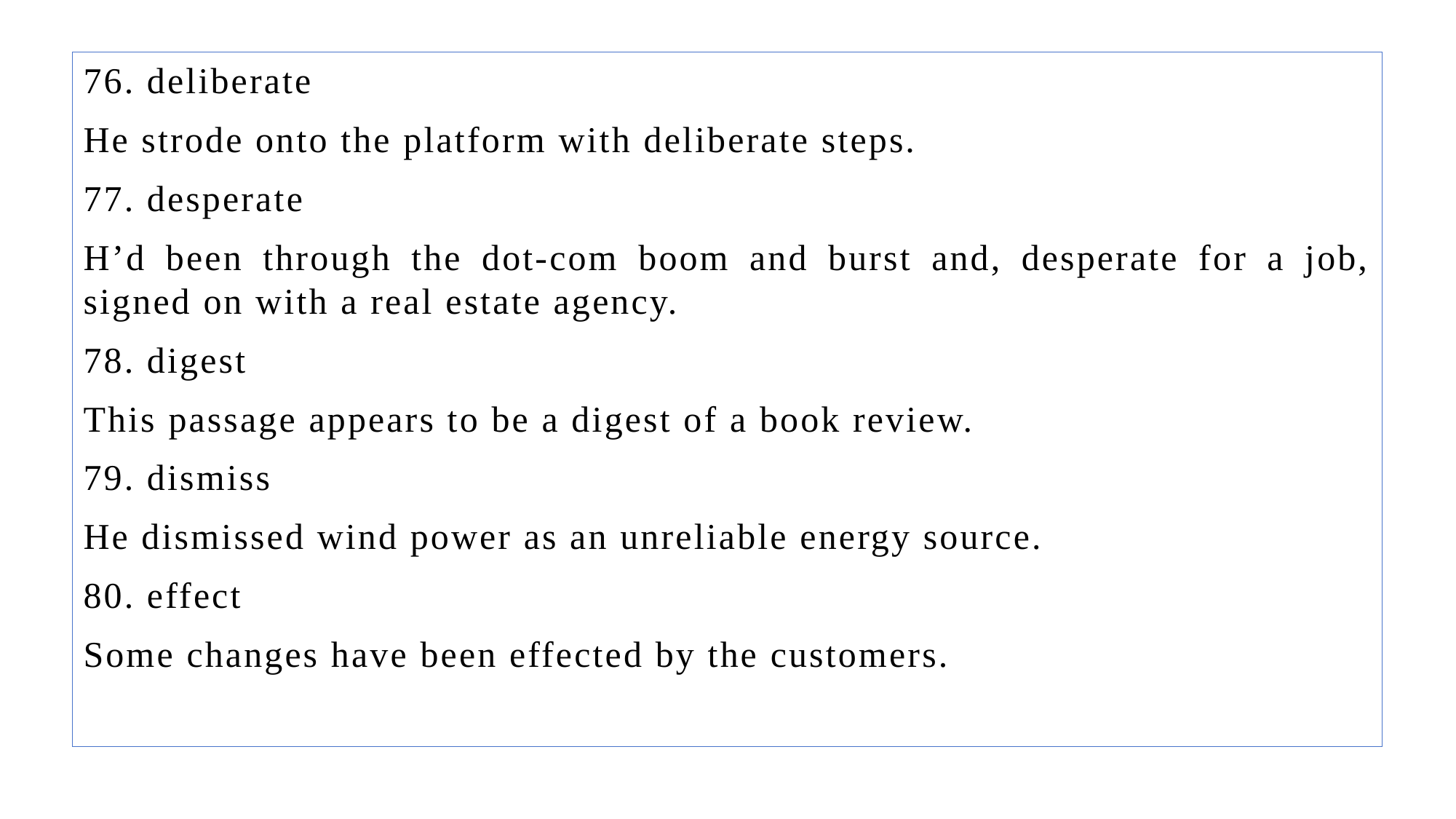

76. deliberate
He strode onto the platform with deliberate steps.
77. desperate
H’d been through the dot-com boom and burst and, desperate for a job, signed on with a real estate agency.
78. digest
This passage appears to be a digest of a book review.
79. dismiss
He dismissed wind power as an unreliable energy source.
80. effect
Some changes have been effected by the customers.